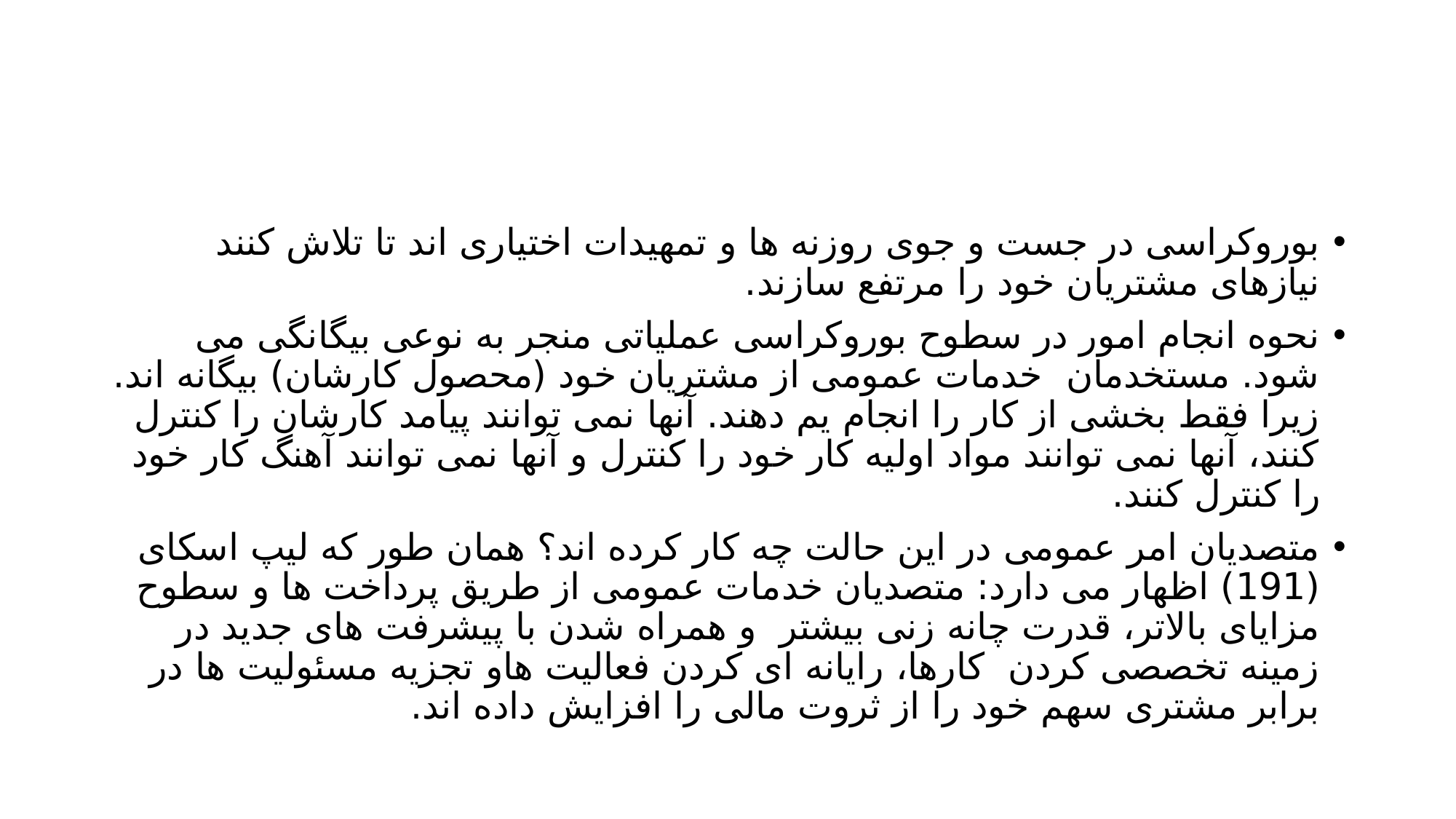

#
بوروکراسی در جست و جوی روزنه ها و تمهیدات اختیاری اند تا تلاش کنند نیازهای مشتریان خود را مرتفع سازند.
نحوه انجام امور در سطوح بوروکراسی عملیاتی منجر به نوعی بیگانگی می شود. مستخدمان  خدمات عمومی از مشتریان خود (محصول کارشان) بیگانه اند. زیرا فقط بخشی از کار را انجام یم دهند. آنها نمی توانند پیامد کارشان را کنترل کنند، آنها نمی توانند مواد اولیه کار خود را کنترل و آنها نمی توانند آهنگ کار خود را کنترل کنند.
متصدیان امر عمومی در این حالت چه کار کرده اند؟ همان طور که لیپ اسکای (191) اظهار می دارد: متصدیان خدمات عمومی از طریق پرداخت ها و سطوح مزایای بالاتر، قدرت چانه زنی بیشتر  و همراه شدن با پیشرفت های جدید در زمینه تخصصی کردن  کارها، رایانه ای کردن فعالیت هاو تجزیه مسئولیت ها در برابر مشتری سهم خود را از ثروت مالی را افزایش داده اند.